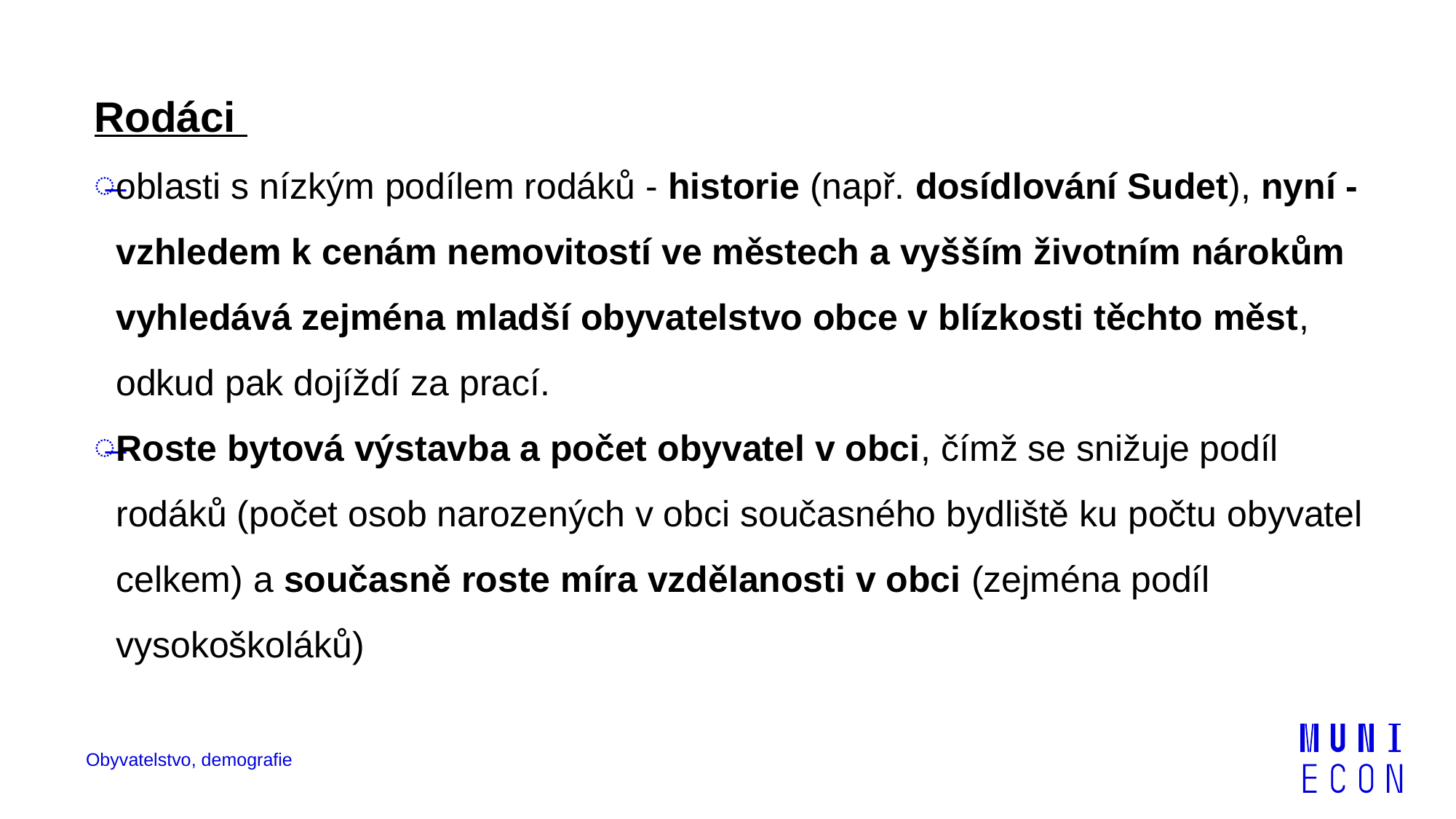

Rodáci
oblasti s nízkým podílem rodáků - historie (např. dosídlování Sudet), nyní - vzhledem k cenám nemovitostí ve městech a vyšším životním nárokům vyhledává zejména mladší obyvatelstvo obce v blízkosti těchto měst, odkud pak dojíždí za prací.
Roste bytová výstavba a počet obyvatel v obci, čímž se snižuje podíl rodáků (počet osob narozených v obci současného bydliště ku počtu obyvatel celkem) a současně roste míra vzdělanosti v obci (zejména podíl vysokoškoláků)
Obyvatelstvo, demografie